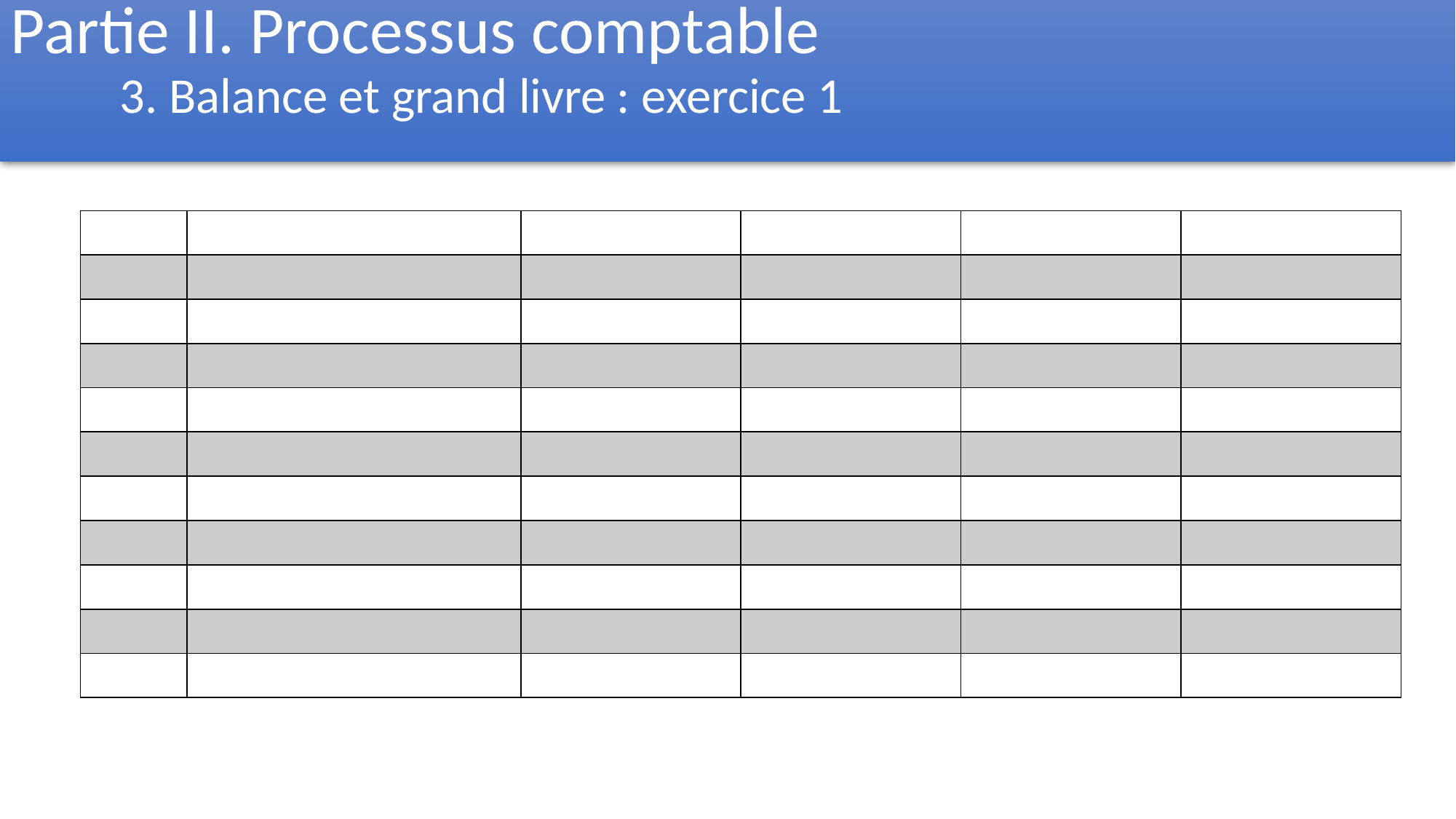

Partie II. Processus comptable
	3. Balance et grand livre : exercice 1
|  |  |  |  |  |  |
| --- | --- | --- | --- | --- | --- |
|  |  |  |  |  |  |
|  |  |  |  |  |  |
|  |  |  |  |  |  |
|  |  |  |  |  |  |
|  |  |  |  |  |  |
|  |  |  |  |  |  |
|  |  |  |  |  |  |
|  |  |  |  |  |  |
|  |  |  |  |  |  |
|  |  |  |  |  |  |